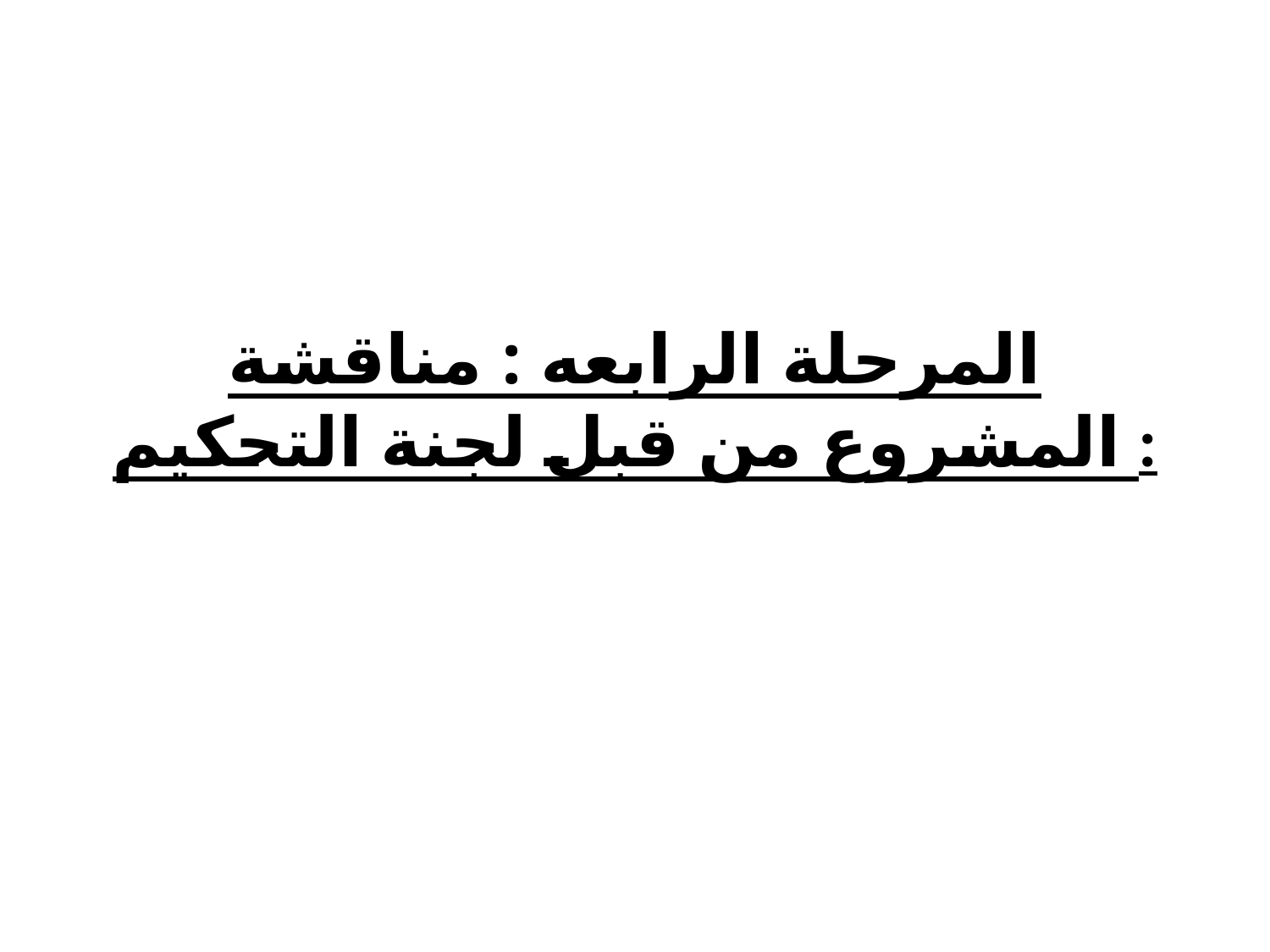

# المرحلة الرابعه : مناقشة المشروع من قبل لجنة التحكيم :